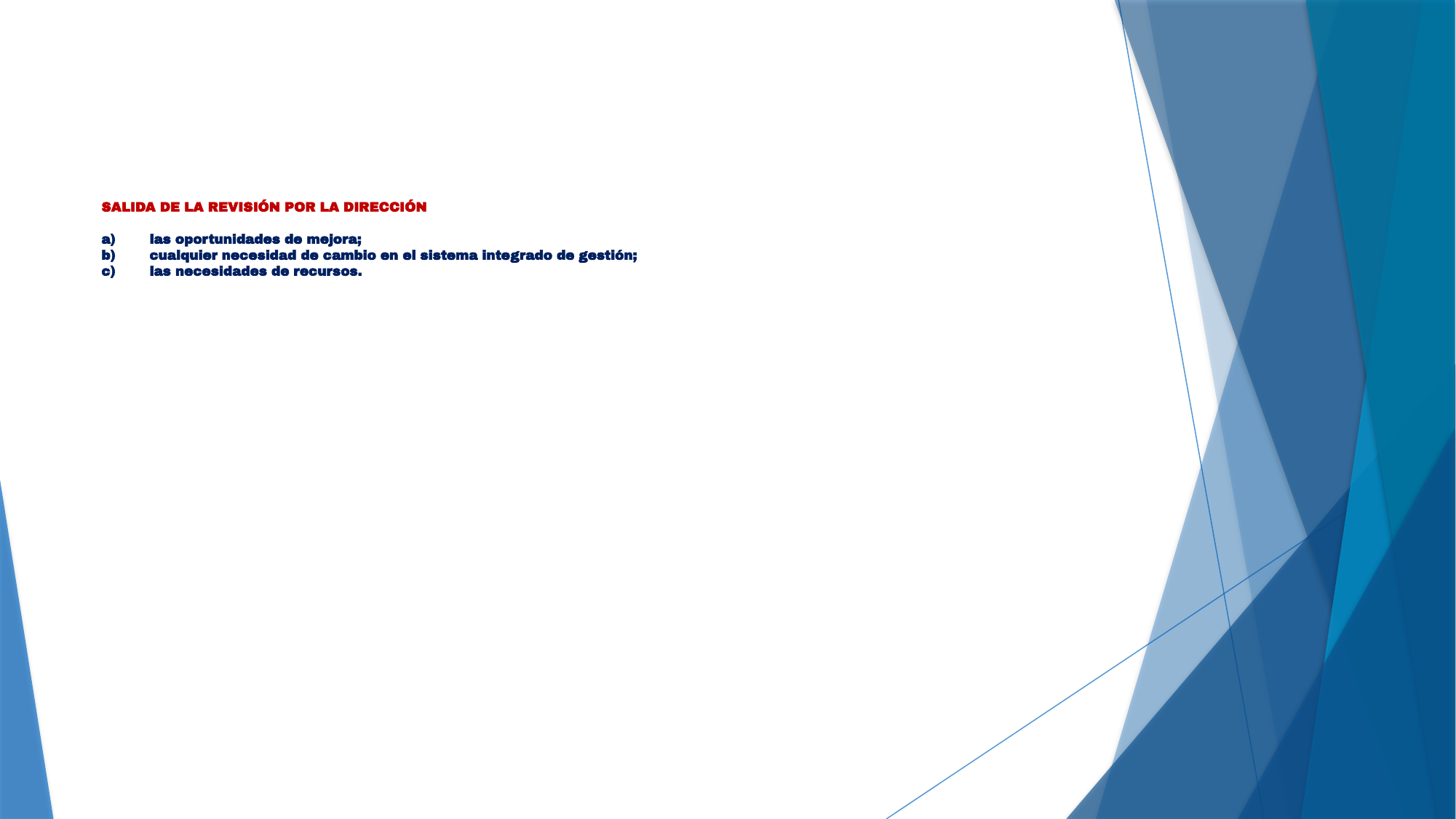

# SALIDA DE LA REVISIÓN POR LA DIRECCIÓN a)	las oportunidades de mejora; b)	cualquier necesidad de cambio en el sistema integrado de gestión; c)	las necesidades de recursos.
 ISO 9001:2008
 BASC V.4:2015
 DEC. 1072 :2015